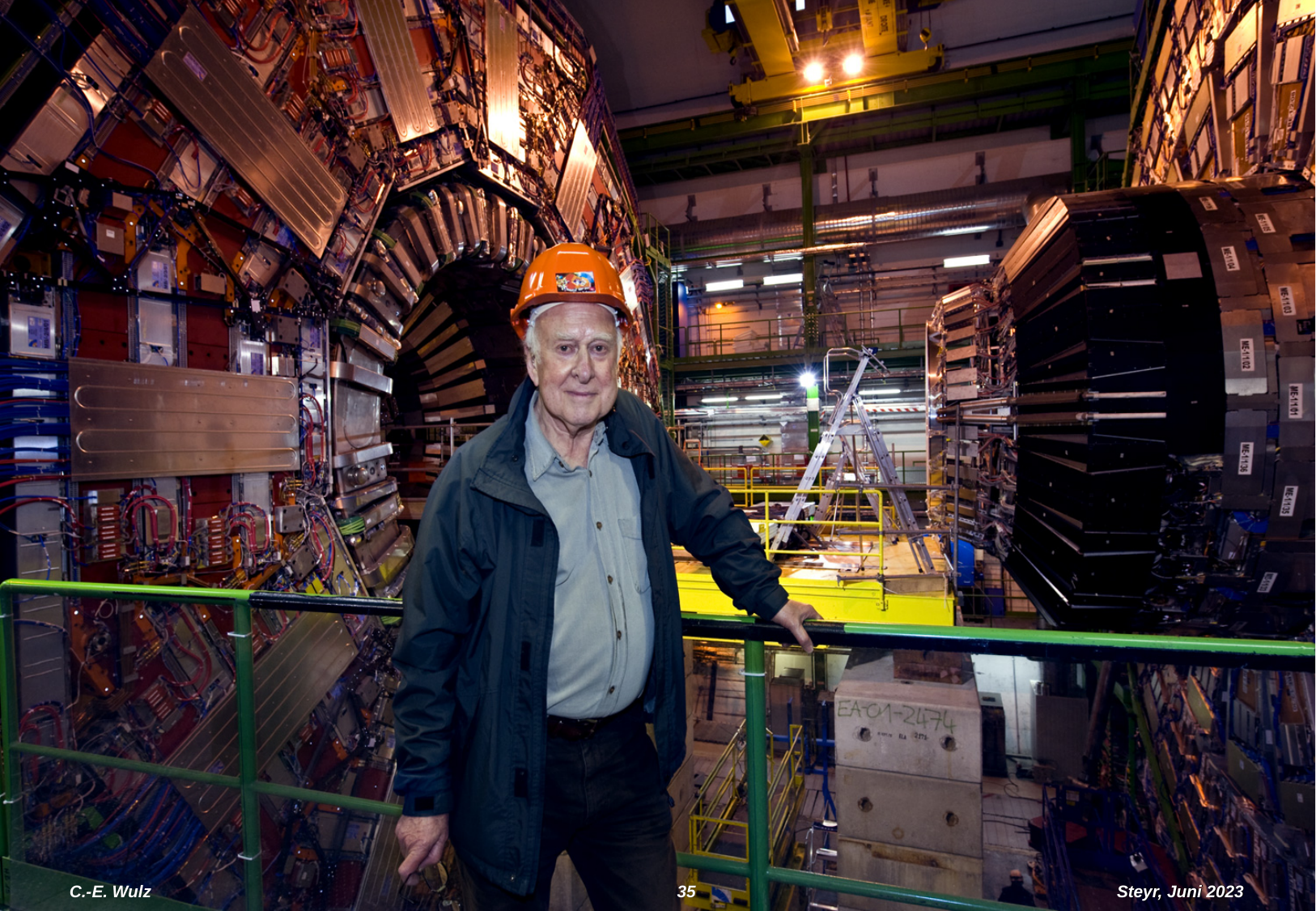

C.-E. Wulz
C.-E. Wulz
35
35
Steyr, Juni 2023